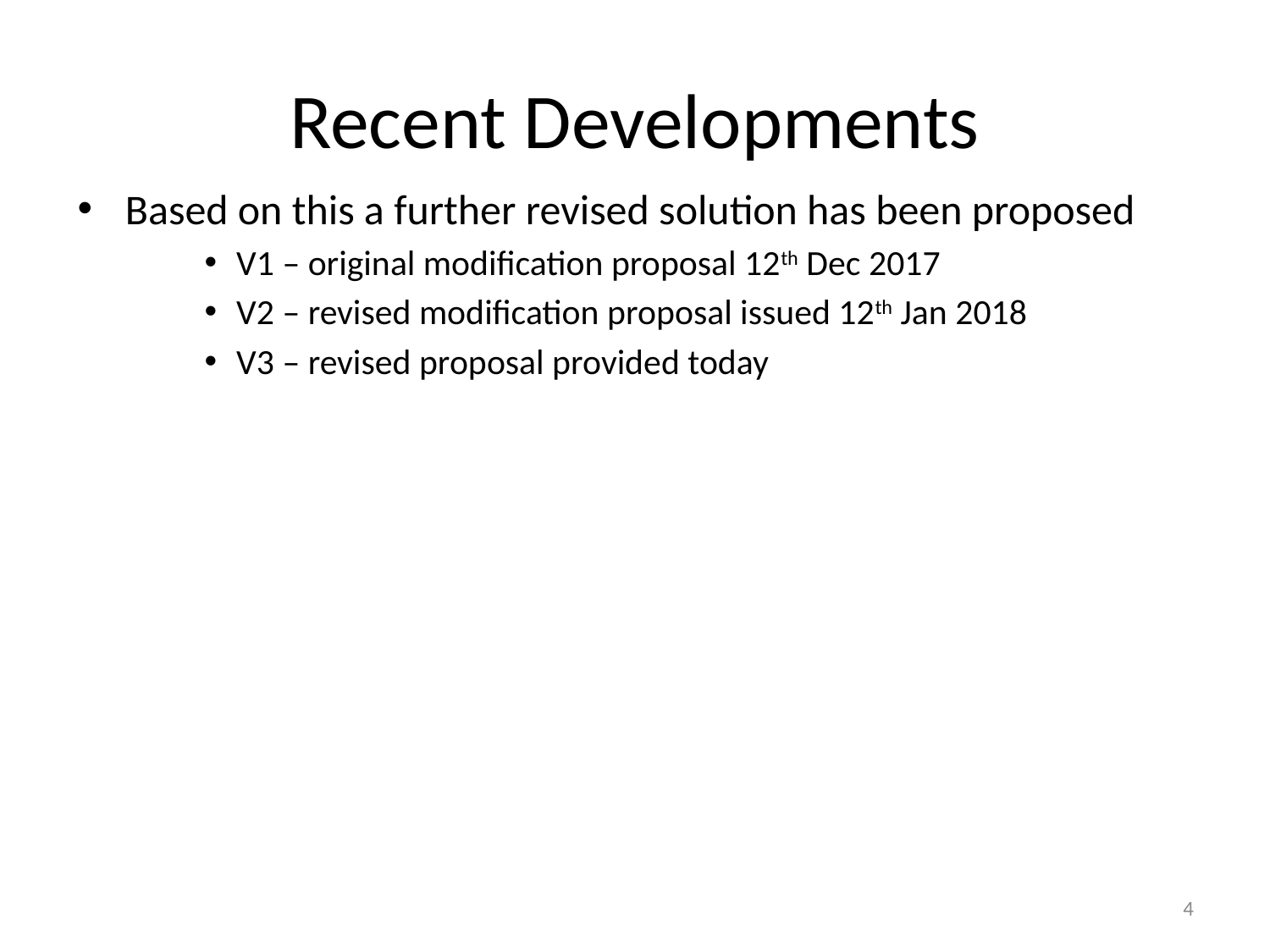

# Recent Developments
Based on this a further revised solution has been proposed
V1 – original modification proposal 12th Dec 2017
V2 – revised modification proposal issued 12th Jan 2018
V3 – revised proposal provided today

4